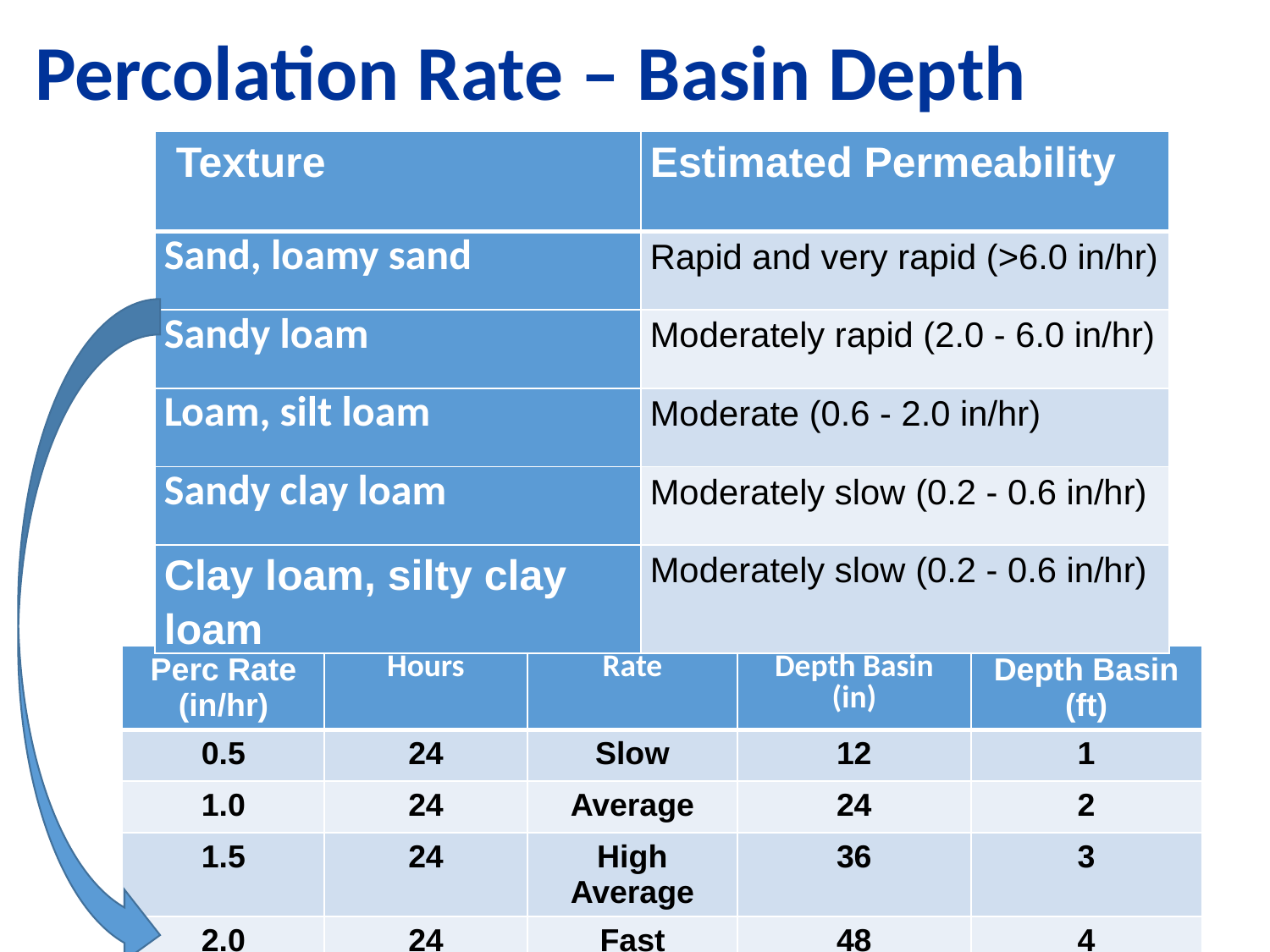

Percolation Rate – Basin Depth
| Texture | Estimated Permeability |
| --- | --- |
| Sand, loamy sand | Rapid and very rapid (>6.0 in/hr) |
| Sandy loam | Moderately rapid (2.0 - 6.0 in/hr) |
| Loam, silt loam | Moderate (0.6 - 2.0 in/hr) |
| Sandy clay loam | Moderately slow (0.2 - 0.6 in/hr) |
| Clay loam, silty clay loam | Moderately slow (0.2 - 0.6 in/hr) |

| Perc Rate (in/hr) | Hours | Rate | Depth Basin (in) | Depth Basin (ft) |
| --- | --- | --- | --- | --- |
| 0.5 | 24 | Slow | 12 | 1 |
| 1.0 | 24 | Average | 24 | 2 |
| 1.5 | 24 | High Average | 36 | 3 |
| 2.0 | 24 | Fast | 48 | 4 |